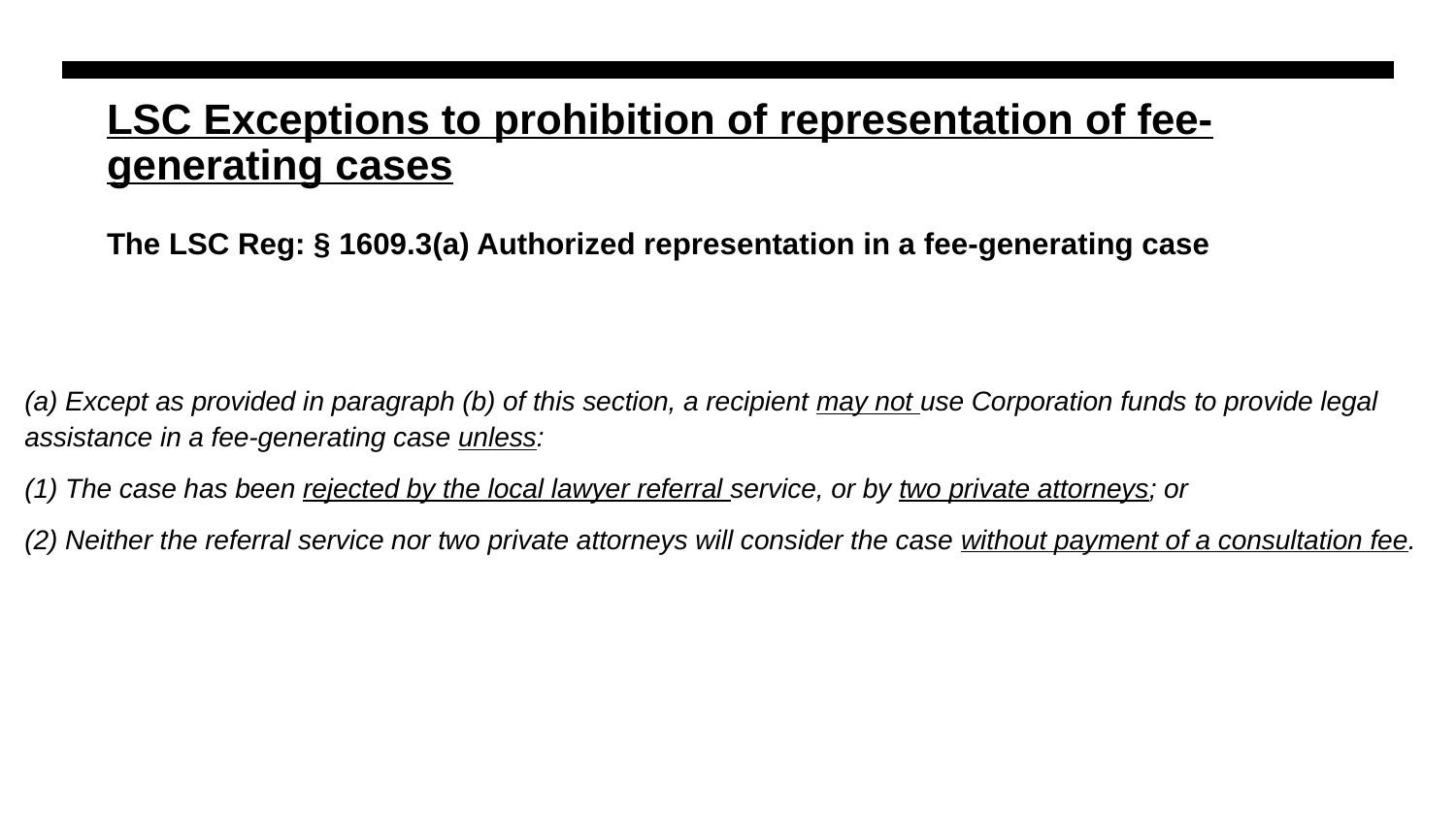

# LSC Exceptions to prohibition of representation of fee- generating cases The LSC Reg: § 1609.3(a) Authorized representation in a fee-generating case
(a) Except as provided in paragraph (b) of this section, a recipient may not use Corporation funds to provide legal assistance in a fee-generating case unless:
(1) The case has been rejected by the local lawyer referral service, or by two private attorneys; or
(2) Neither the referral service nor two private attorneys will consider the case without payment of a consultation fee.